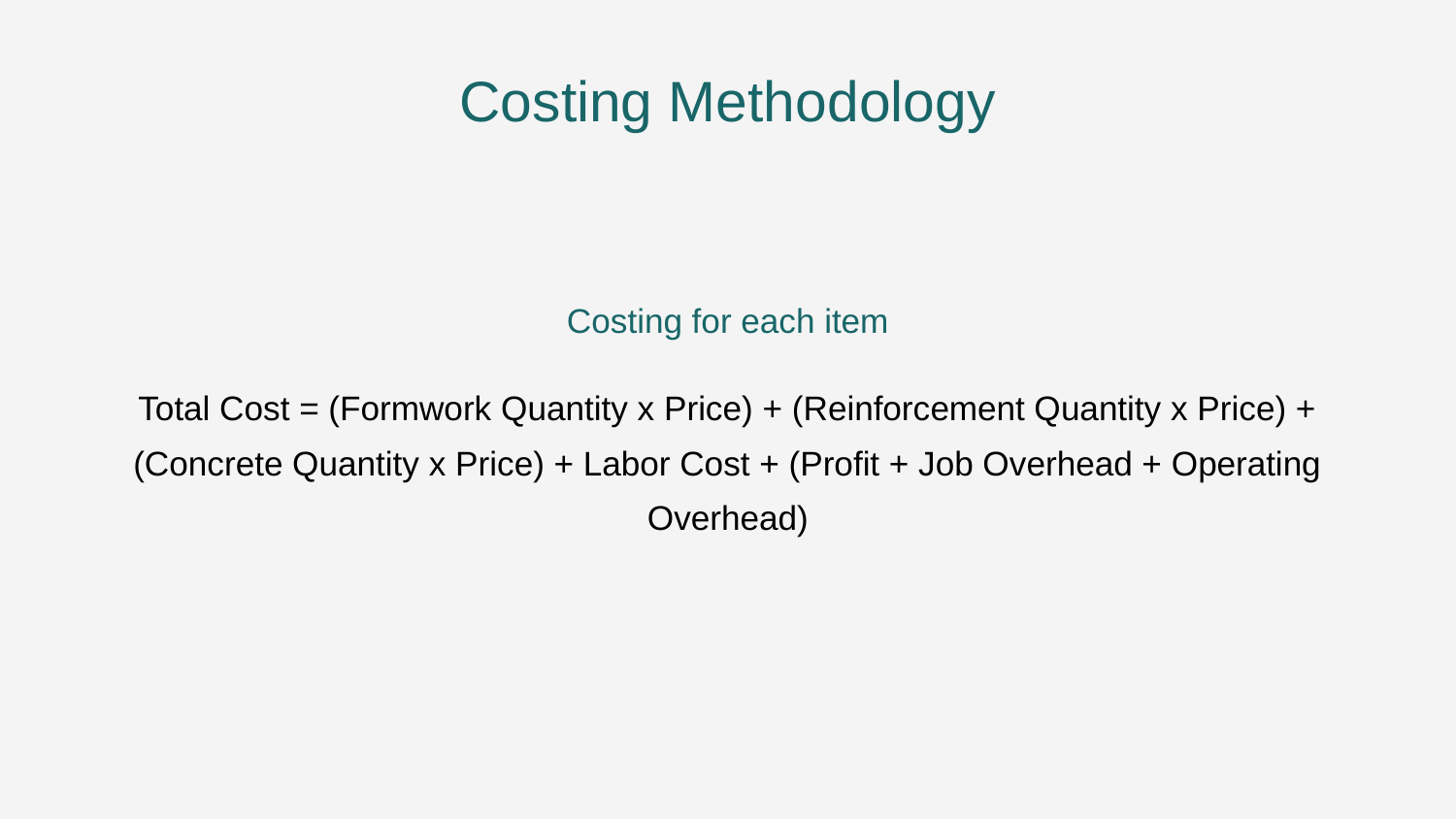

Costing Methodology
Costing for each item
Total Cost = (Formwork Quantity x Price) + (Reinforcement Quantity x Price) + (Concrete Quantity x Price) + Labor Cost + (Profit + Job Overhead + Operating Overhead)